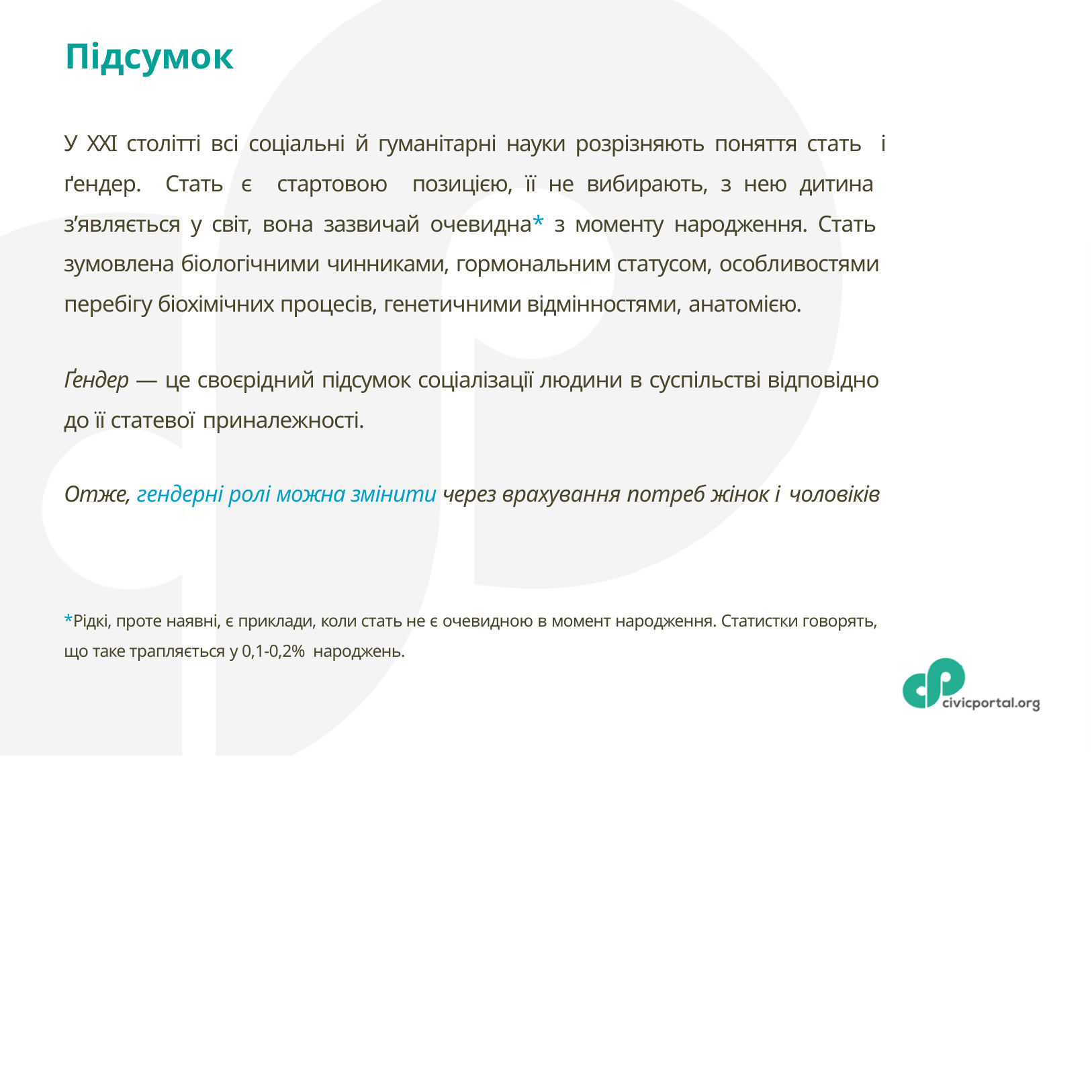

# Підсумок
У XXI столітті всі соціальні й гуманітарні науки розрізняють поняття стать  і ґендер.  Стать є  стартовою  позицією, її не вибирають, з нею дитина  з’являється у світ, вона зазвичай очевидна* з моменту народження. Стать  зумовлена біологічними чинниками, гормональним статусом, особливостями  перебігу біохімічних процесів, генетичними відмінностями, анатомією.

Ґендер — це своєрідний підсумок соціалізації людини в суспільстві відповідно  до її статевої приналежності.

Отже, гендерні ролі можна змінити через врахування потреб жінок і чоловіків
*Рідкі, проте наявні, є приклади, коли стать не є очевидною в момент народження. Статистки говорять,  що таке трапляється у 0,1-0,2% народжень.